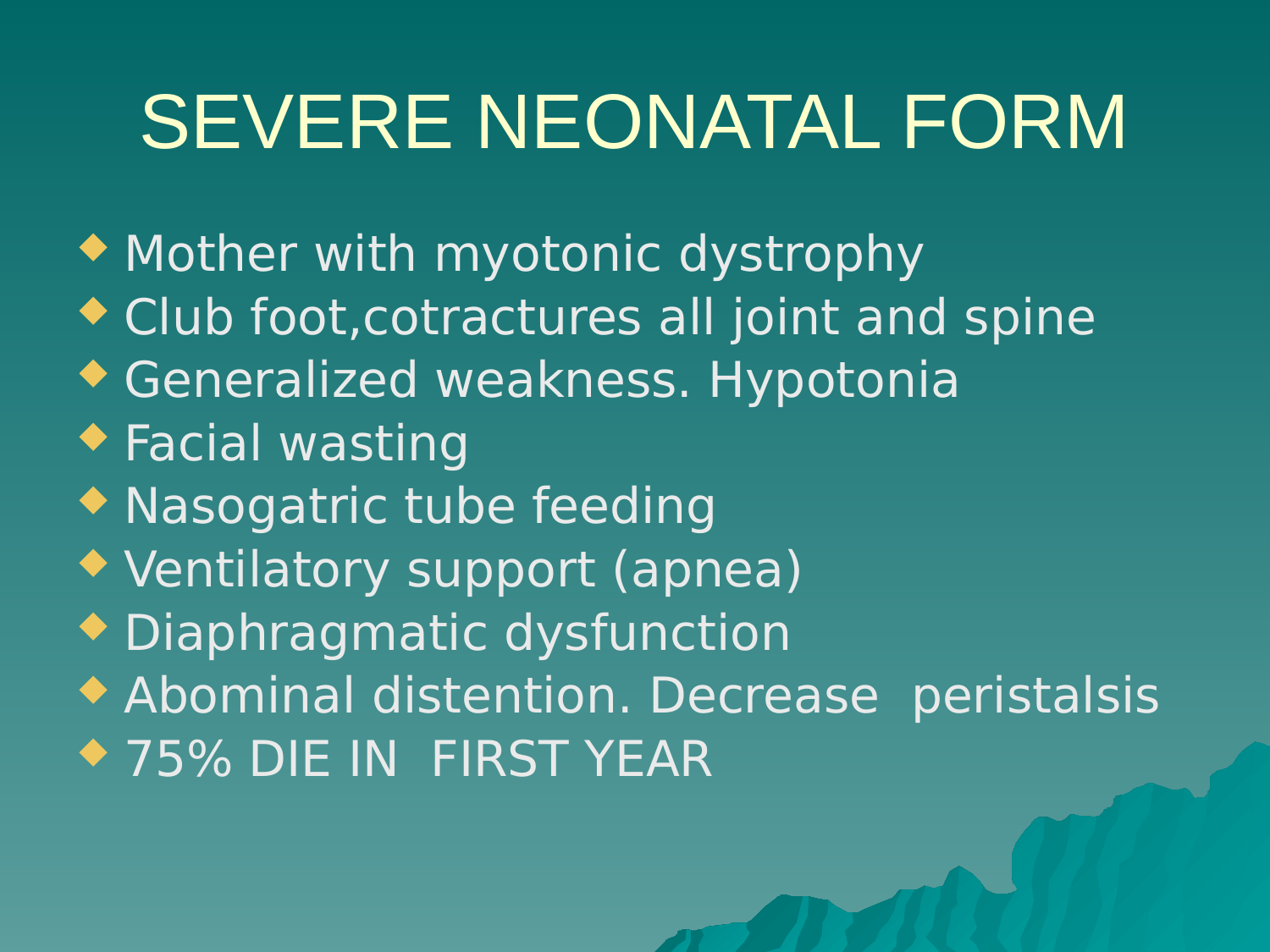

# SEVERE NEONATAL FORM
Mother with myotonic dystrophy
Club foot,cotractures all joint and spine
Generalized weakness. Hypotonia
Facial wasting
Nasogatric tube feeding
Ventilatory support (apnea)
Diaphragmatic dysfunction
Abominal distention. Decrease  peristalsis
75% DIE IN  FIRST YEAR